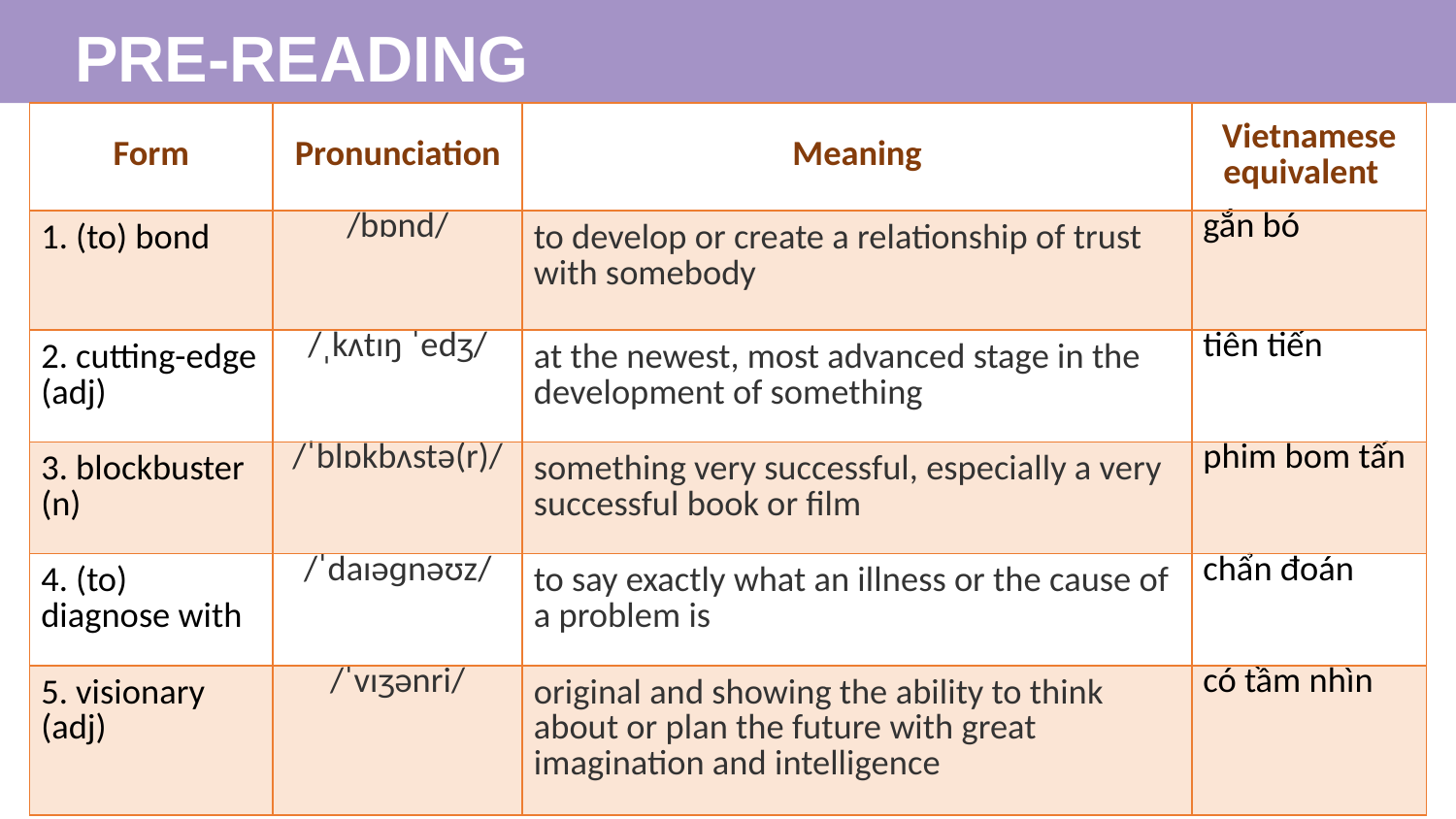

PRE-READING
| Form | Pronunciation | Meaning | Vietnamese equivalent |
| --- | --- | --- | --- |
| 1. (to) bond | /bɒnd/ | to develop or create a relationship of trust with somebody | gắn bó |
| 2. cutting-edge (adj) | /ˌkʌtɪŋ ˈedʒ/ | at the newest, most advanced stage in the development of something | tiên tiến |
| 3. blockbuster (n) | /ˈblɒkbʌstə(r)/ | something very successful, especially a very successful book or film | phim bom tấn |
| 4. (to) diagnose with | /ˈdaɪəɡnəʊz/ | to say exactly what an illness or the cause of a problem is | chẩn đoán |
| 5. visionary (adj) | /ˈvɪʒənri/ | original and showing the ability to think about or plan the future with great imagination and intelligence | có tầm nhìn |